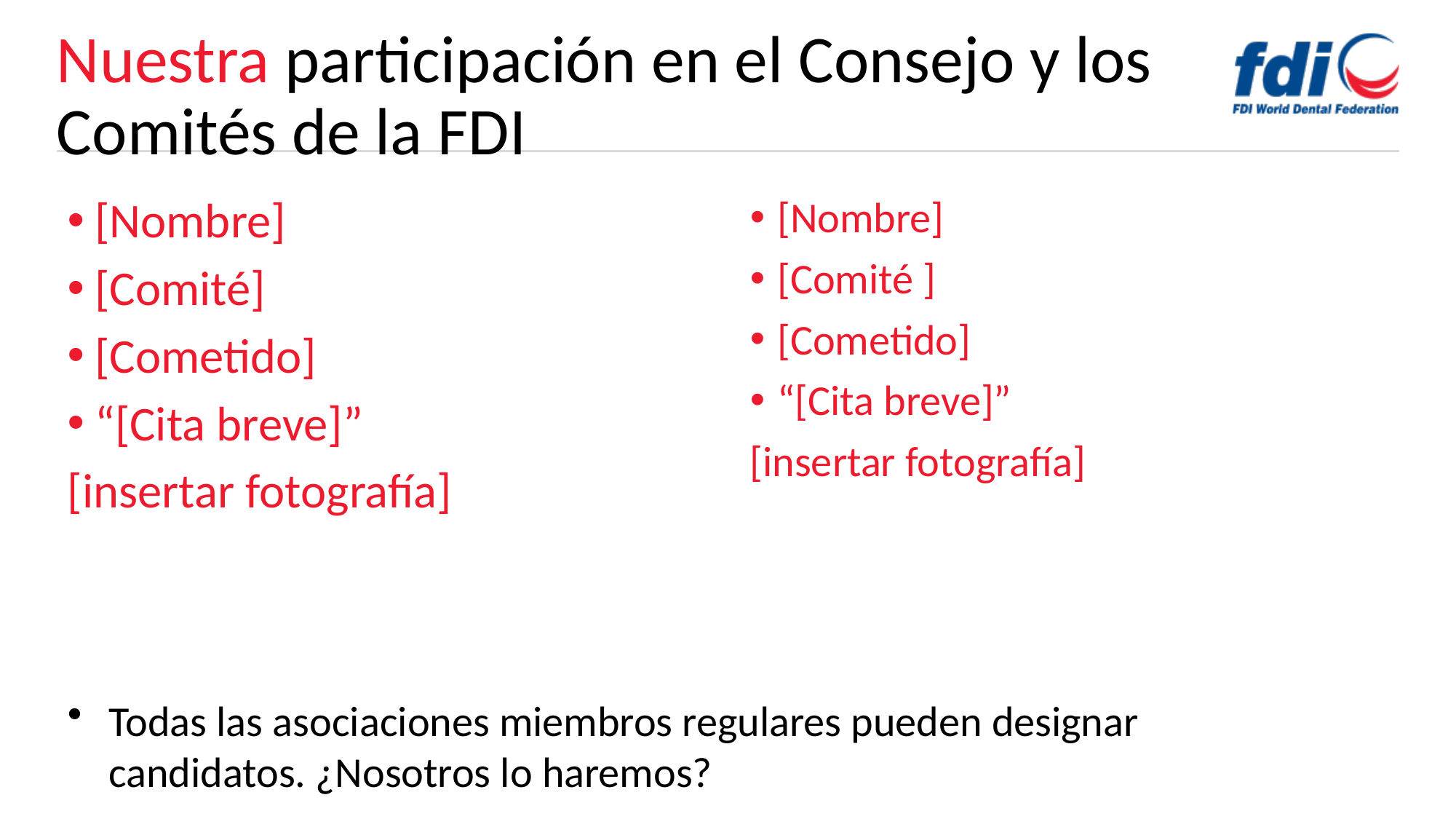

# Nuestra participación en el Consejo y los Comités de la FDI
[Nombre]
[Comité]
[Cometido]
“[Cita breve]”
[insertar fotografía]
[Nombre]
[Comité ]
[Cometido]
“[Cita breve]”
[insertar fotografía]
Todas las asociaciones miembros regulares pueden designar candidatos. ¿Nosotros lo haremos?